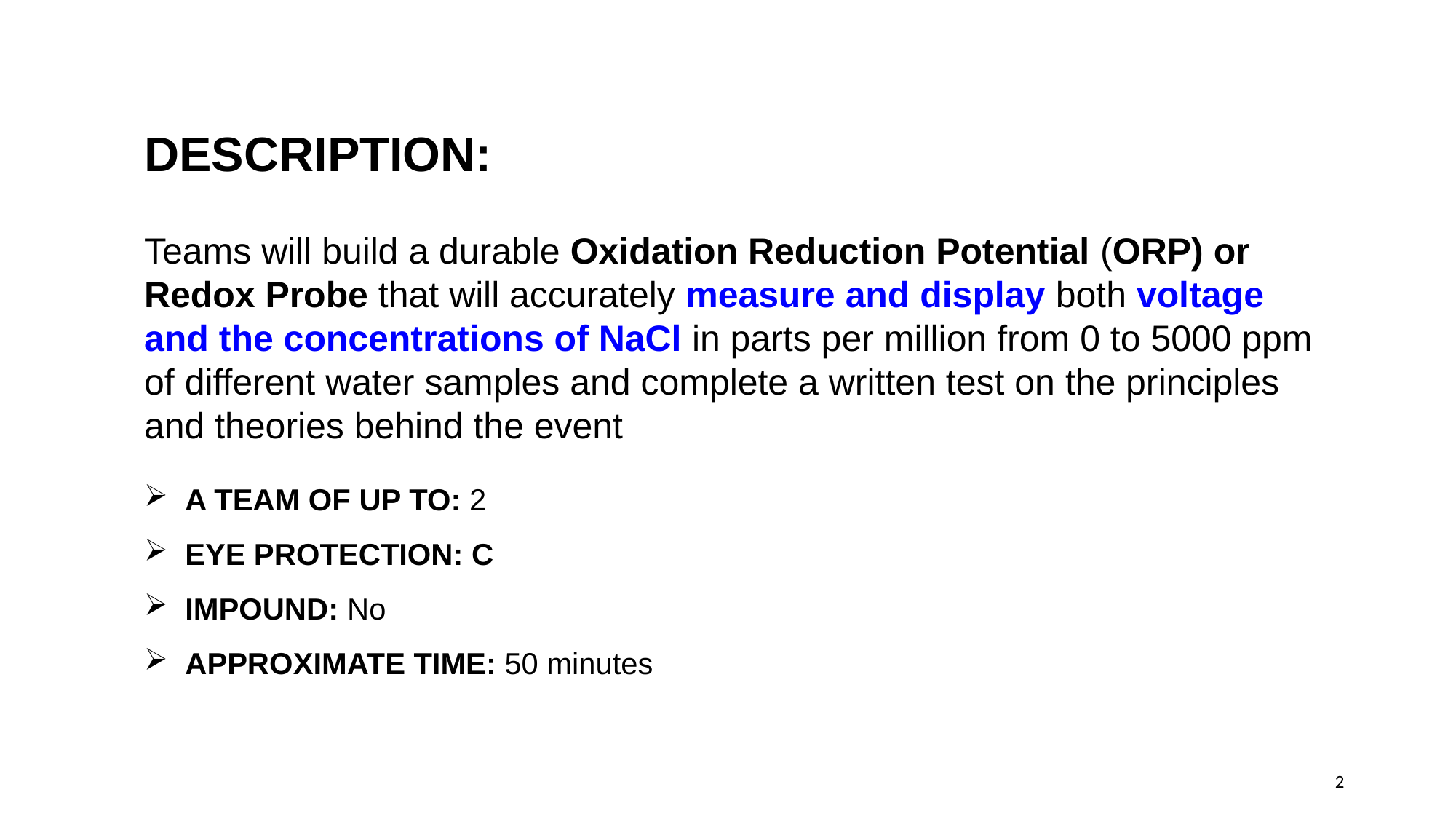

DESCRIPTION:
Teams will build a durable Oxidation Reduction Potential (ORP) or Redox Probe that will accurately measure and display both voltage and the concentrations of NaCl in parts per million from 0 to 5000 ppm of different water samples and complete a written test on the principles and theories behind the event
A TEAM OF UP TO: 2
EYE PROTECTION: C
IMPOUND: No
APPROXIMATE TIME: 50 minutes
2